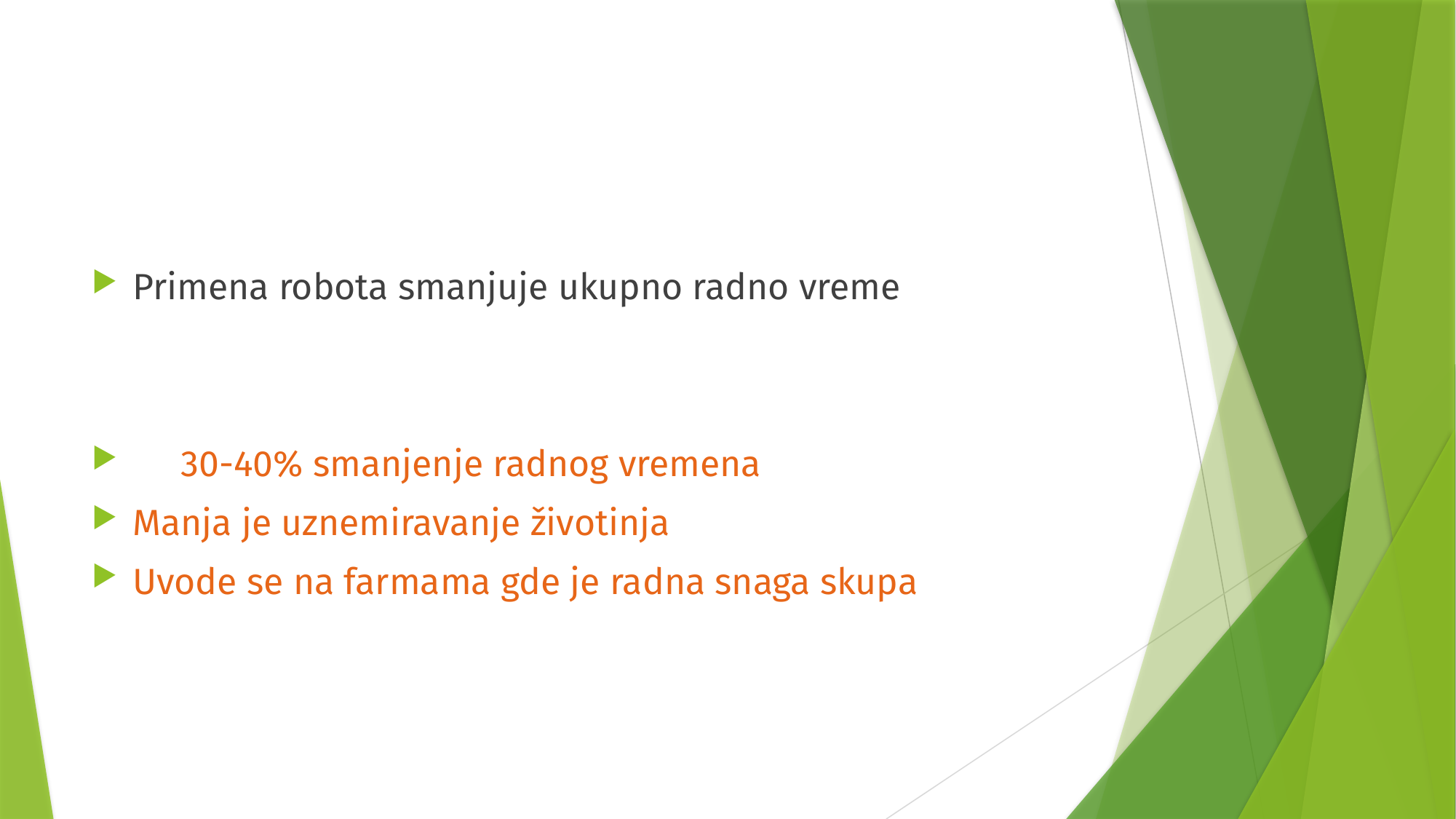

#
Primena robota smanjuje ukupno radno vreme

     30-40% smanjenje radnog vremena
Manja je uznemiravanje životinja
Uvode se na farmama gde je radna snaga skupa